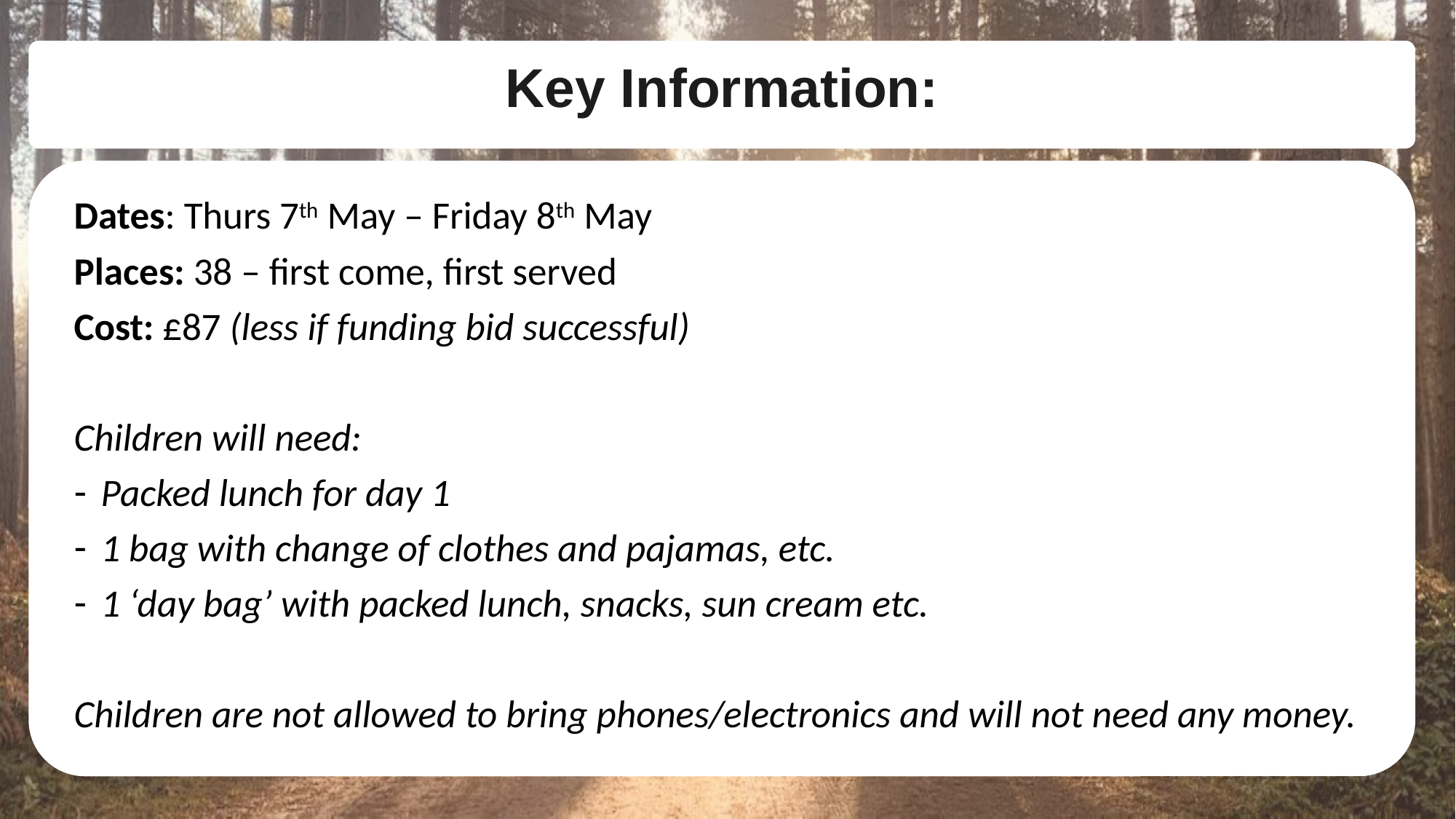

Key Information:

Dates: Thurs 7th May – Friday 8th May
Places: 38 – first come, first served
Cost: £87 (less if funding bid successful)

Children will need:
Packed lunch for day 1
1 bag with change of clothes and pajamas, etc.
1 ‘day bag’ with packed lunch, snacks, sun cream etc.

Children are not allowed to bring phones/electronics and will not need any money.